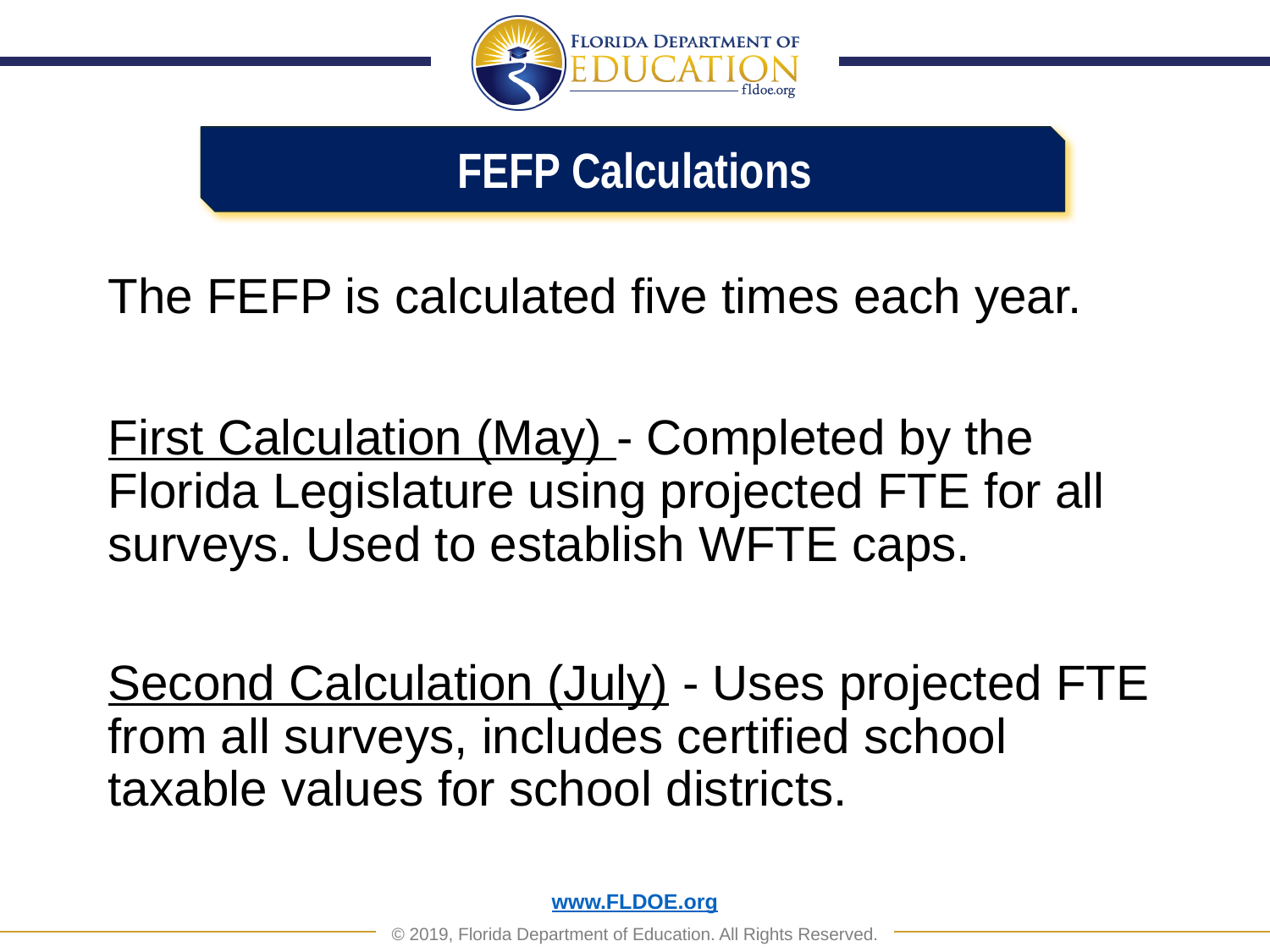

FEFP Calculations
The FEFP is calculated five times each year.

First Calculation (May) - Completed by the Florida Legislature using projected FTE for all surveys. Used to establish WFTE caps.

Second Calculation (July) - Uses projected FTE from all surveys, includes certified school taxable values for school districts.